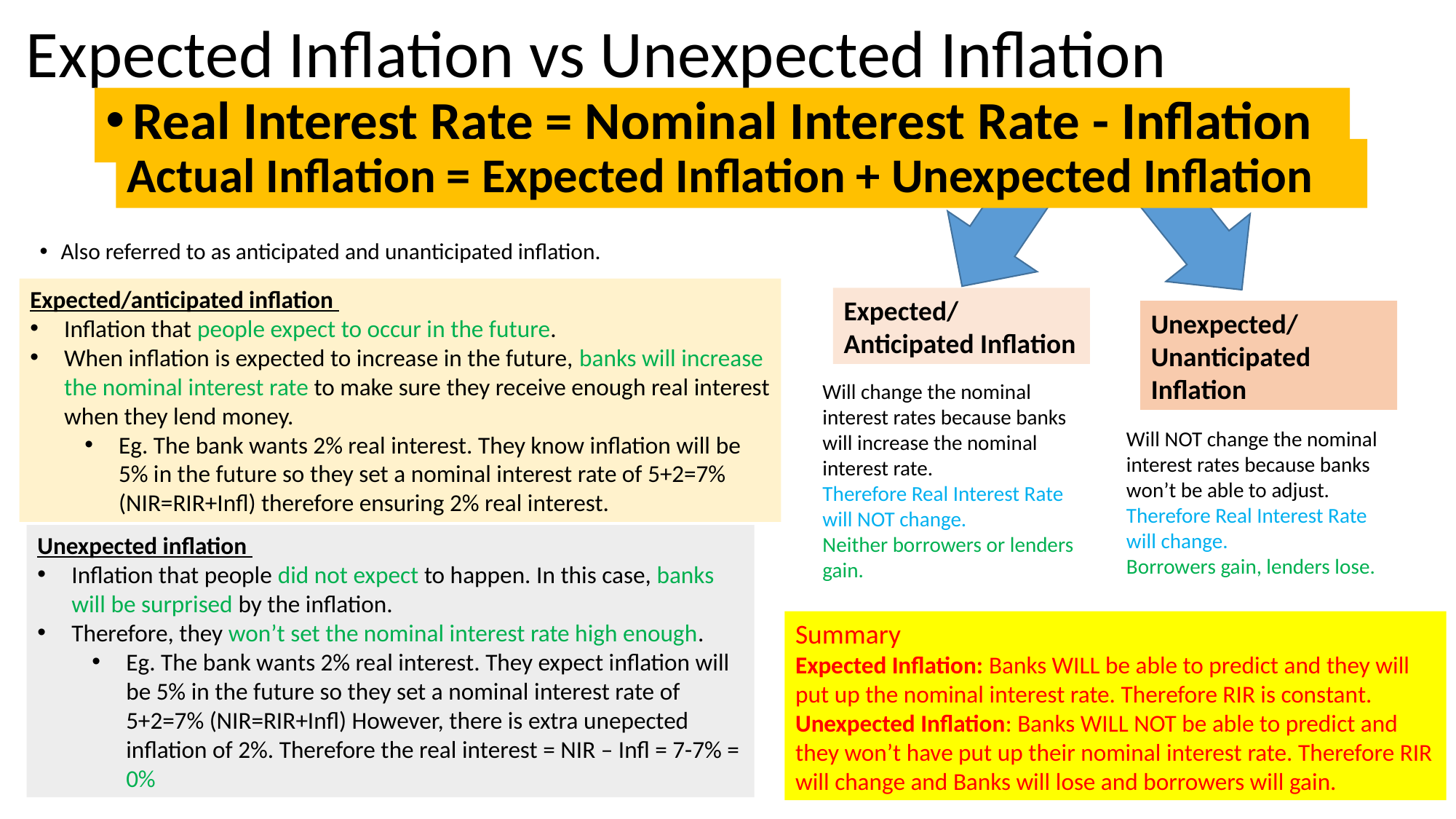

# Expected Inflation vs Unexpected Inflation
Real Interest Rate = Nominal Interest Rate - Inflation
Actual Inflation = Expected Inflation + Unexpected Inflation

Also referred to as anticipated and unanticipated inflation.
Expected/anticipated inflation
Inflation that people expect to occur in the future.
When inflation is expected to increase in the future, banks will increase the nominal interest rate to make sure they receive enough real interest when they lend money.
Eg. The bank wants 2% real interest. They know inflation will be 5% in the future so they set a nominal interest rate of 5+2=7% (NIR=RIR+Infl) therefore ensuring 2% real interest.
Expected/
Anticipated Inflation
Unexpected/
Unanticipated Inflation
Will change the nominal interest rates because banks will increase the nominal interest rate.
Therefore Real Interest Rate will NOT change.
Neither borrowers or lenders gain.
Will NOT change the nominal interest rates because banks won’t be able to adjust.
Therefore Real Interest Rate will change.
Borrowers gain, lenders lose.
Unexpected inflation
Inflation that people did not expect to happen. In this case, banks will be surprised by the inflation.
Therefore, they won’t set the nominal interest rate high enough.
Eg. The bank wants 2% real interest. They expect inflation will be 5% in the future so they set a nominal interest rate of 5+2=7% (NIR=RIR+Infl) However, there is extra unepected inflation of 2%. Therefore the real interest = NIR – Infl = 7-7% = 0%
Summary
Expected Inflation: Banks WILL be able to predict and they will put up the nominal interest rate. Therefore RIR is constant.
Unexpected Inflation: Banks WILL NOT be able to predict and they won’t have put up their nominal interest rate. Therefore RIR will change and Banks will lose and borrowers will gain.